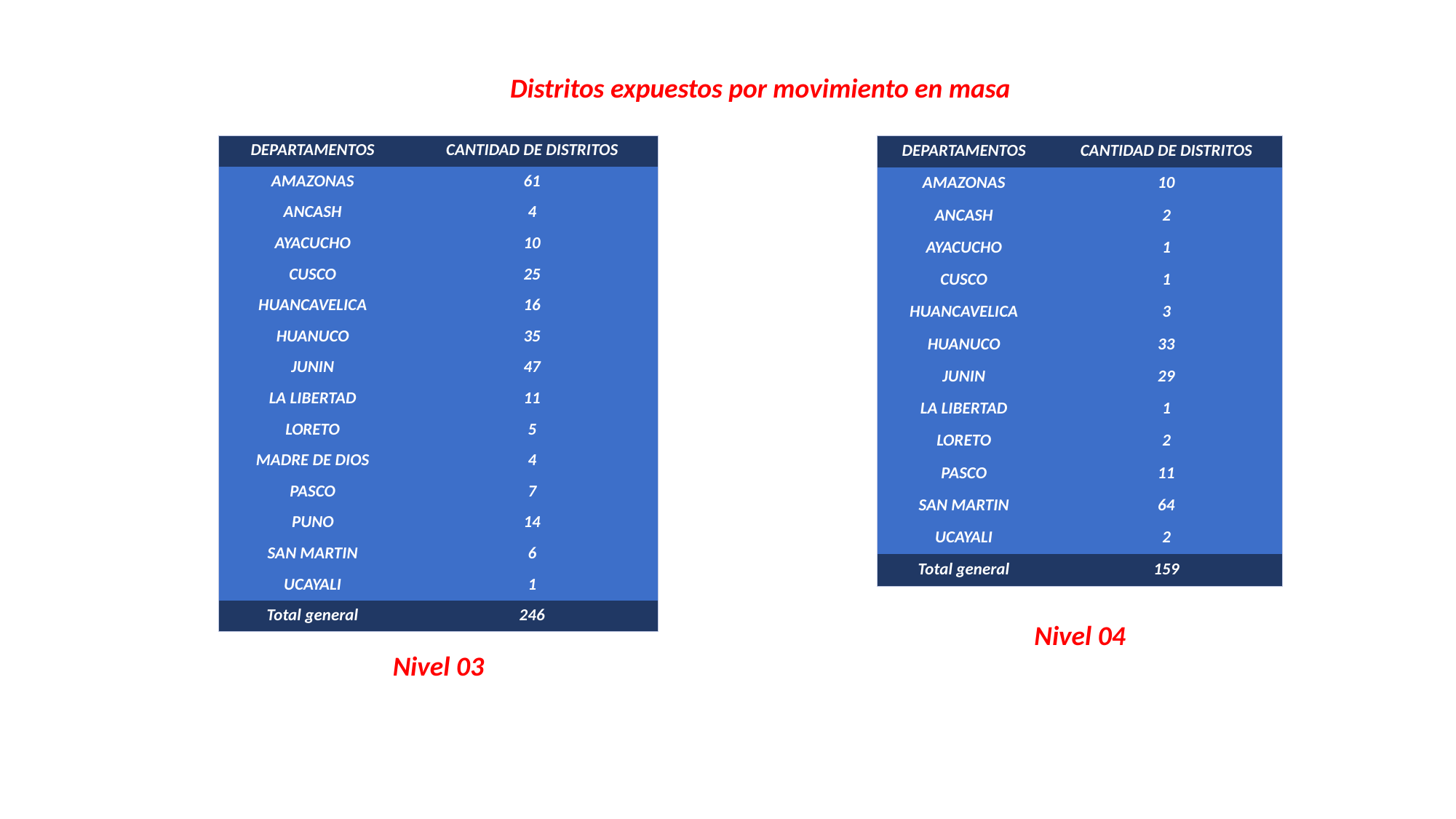

Distritos expuestos por movimiento en masa
| DEPARTAMENTOS | CANTIDAD DE DISTRITOS |
| --- | --- |
| AMAZONAS | 61 |
| ANCASH | 4 |
| AYACUCHO | 10 |
| CUSCO | 25 |
| HUANCAVELICA | 16 |
| HUANUCO | 35 |
| JUNIN | 47 |
| LA LIBERTAD | 11 |
| LORETO | 5 |
| MADRE DE DIOS | 4 |
| PASCO | 7 |
| PUNO | 14 |
| SAN MARTIN | 6 |
| UCAYALI | 1 |
| Total general | 246 |
| DEPARTAMENTOS | CANTIDAD DE DISTRITOS |
| --- | --- |
| AMAZONAS | 10 |
| ANCASH | 2 |
| AYACUCHO | 1 |
| CUSCO | 1 |
| HUANCAVELICA | 3 |
| HUANUCO | 33 |
| JUNIN | 29 |
| LA LIBERTAD | 1 |
| LORETO | 2 |
| PASCO | 11 |
| SAN MARTIN | 64 |
| UCAYALI | 2 |
| Total general | 159 |
Nivel 04
Nivel 03